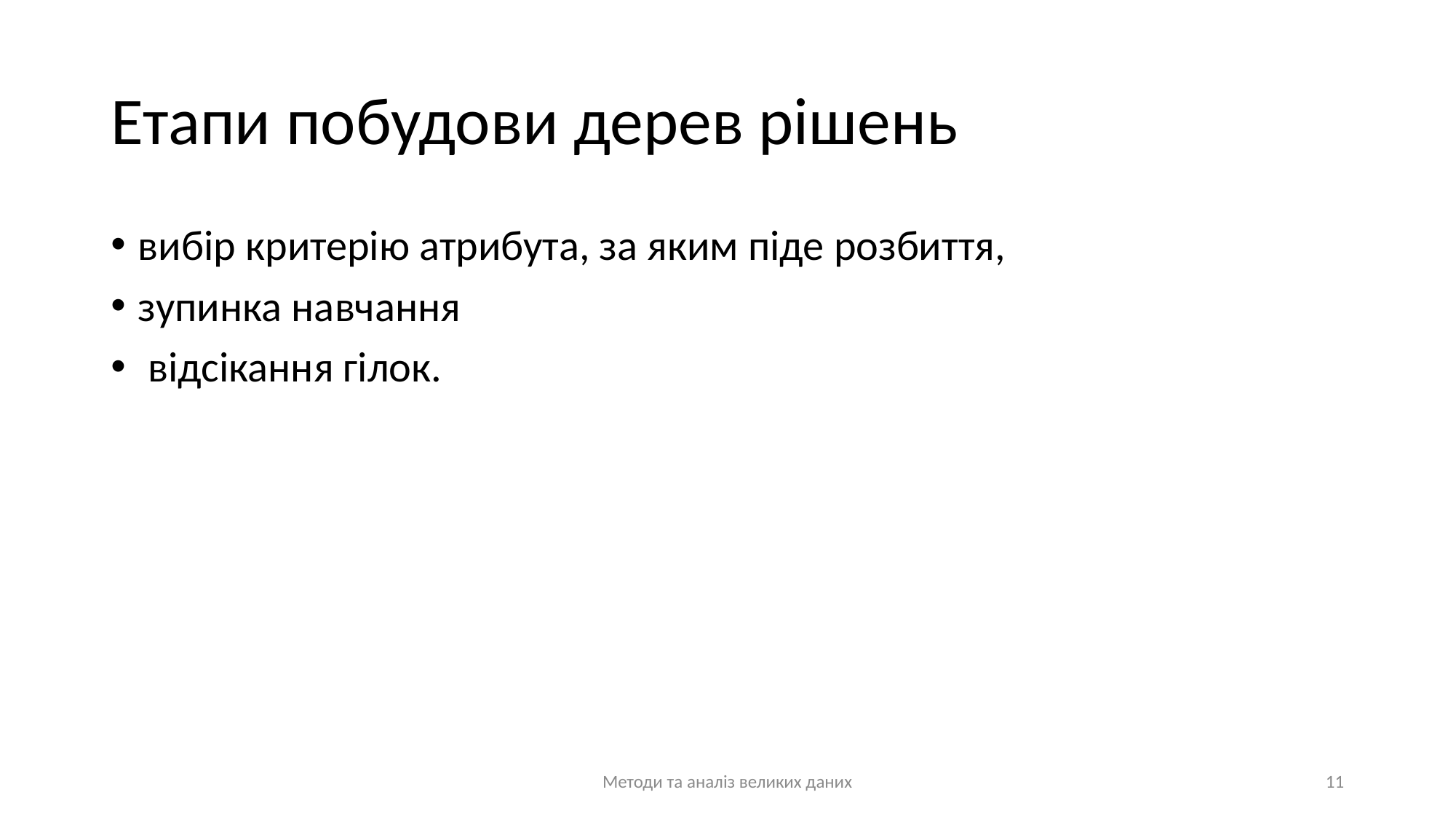

# Етапи побудови дерев рішень
вибір критерію атрибута, за яким піде розбиття,
зупинка навчання
 відсікання гілок.
Методи та аналіз великих даних
11